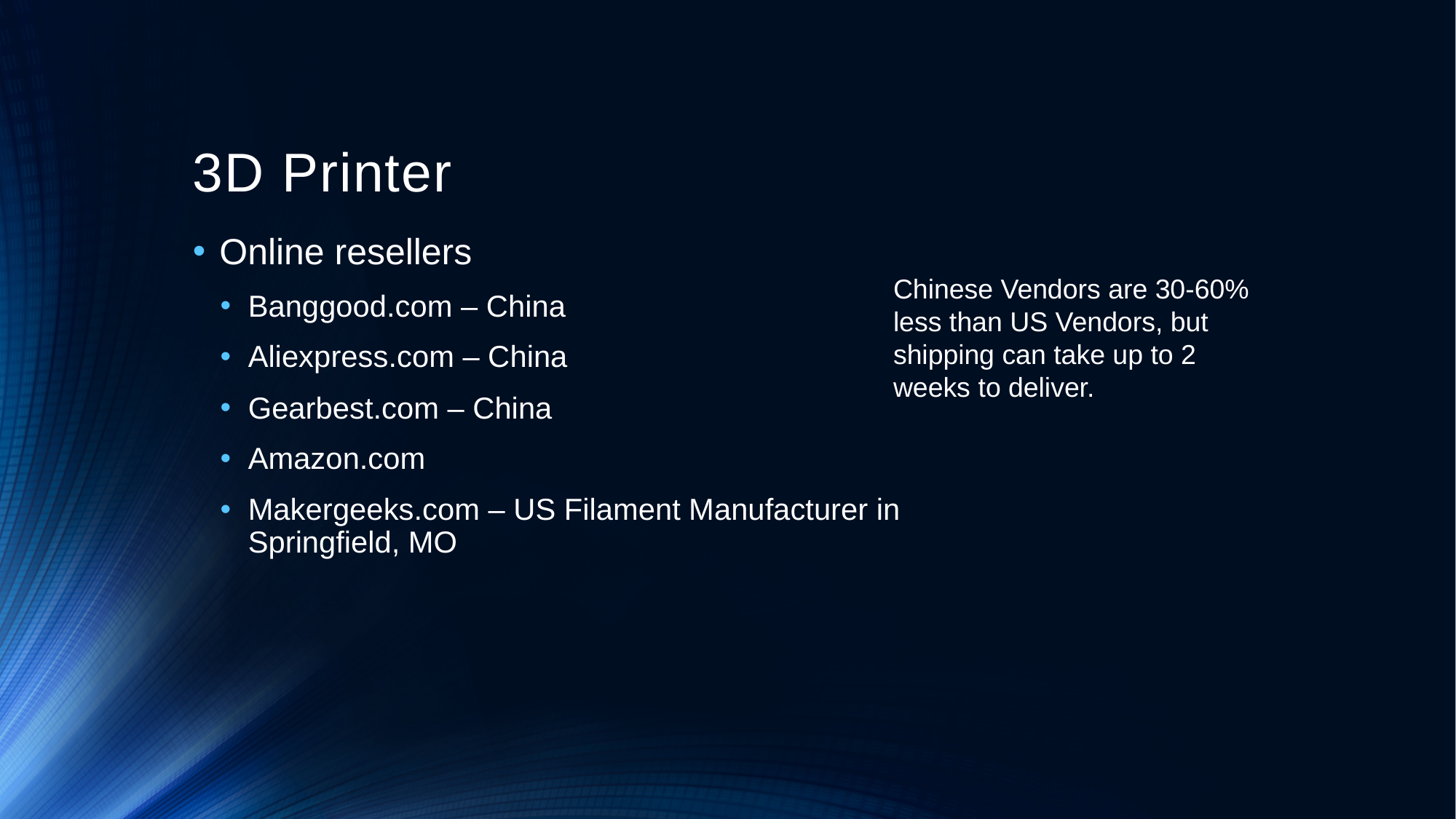

# 3D Printer
Online resellers
Banggood.com – China
Aliexpress.com – China
Gearbest.com – China
Amazon.com
Makergeeks.com – US Filament Manufacturer in Springfield, MO

Chinese Vendors are 30-60% less than US Vendors, but shipping can take up to 2 weeks to deliver.